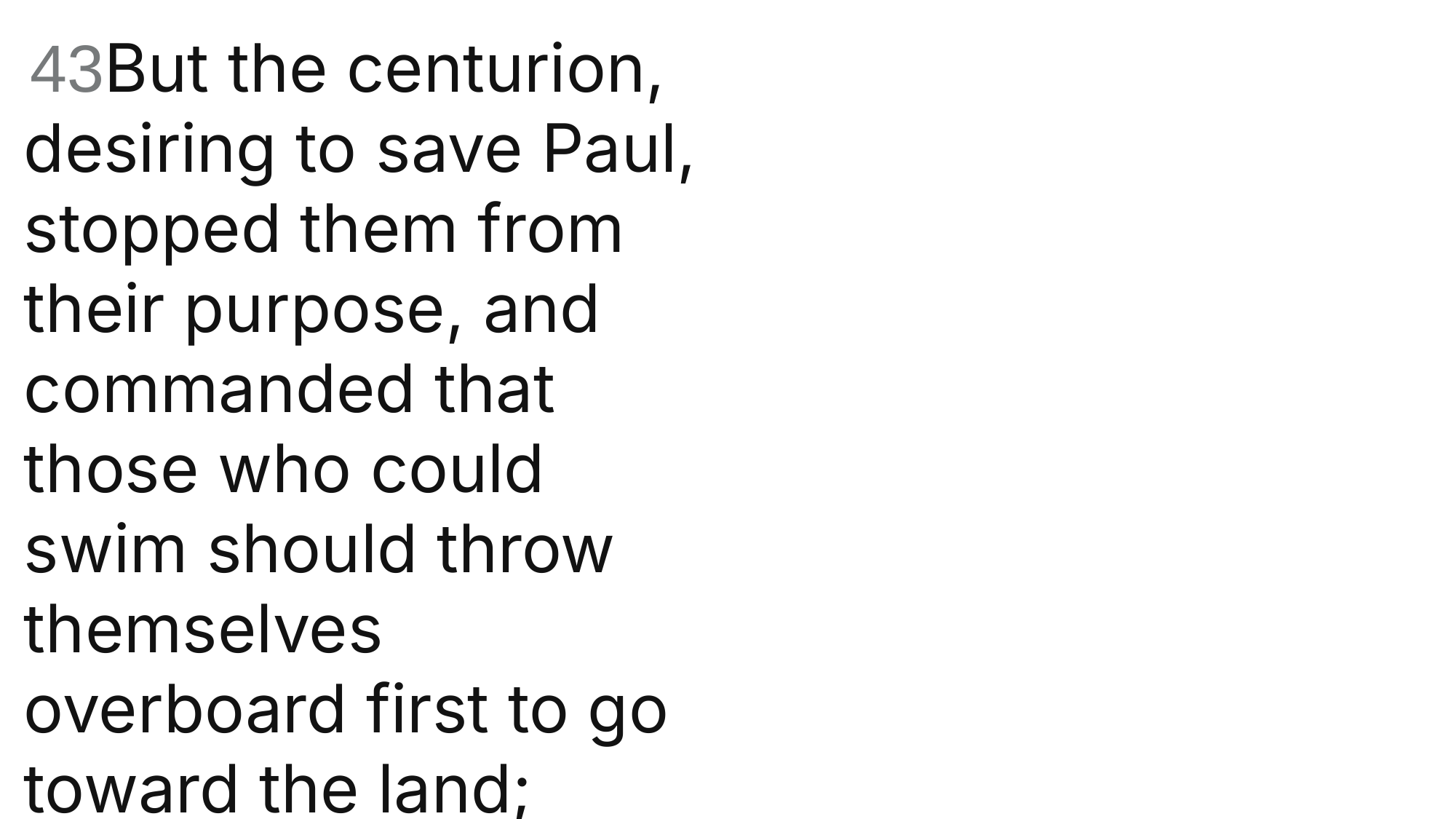

43But the centurion, desiring to save Paul, stopped them from their purpose, and commanded that those who could swim should throw themselves overboard first to go toward the land;